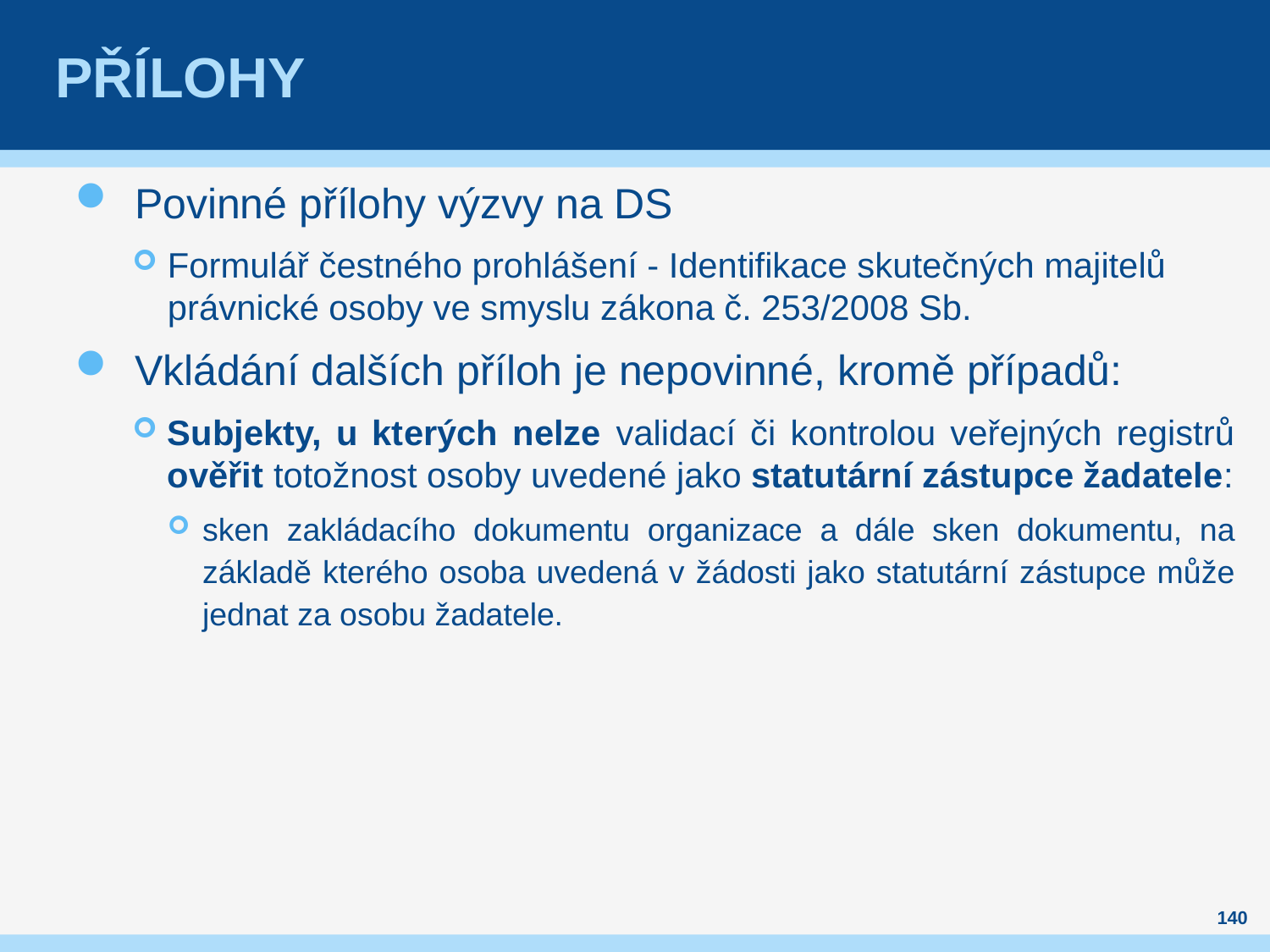

# přílohy
Povinné přílohy výzvy na DS
Formulář čestného prohlášení - Identifikace skutečných majitelů právnické osoby ve smyslu zákona č. 253/2008 Sb.
Vkládání dalších příloh je nepovinné, kromě případů:
Subjekty, u kterých nelze validací či kontrolou veřejných registrů ověřit totožnost osoby uvedené jako statutární zástupce žadatele:
sken zakládacího dokumentu organizace a dále sken dokumentu, na základě kterého osoba uvedená v žádosti jako statutární zástupce může jednat za osobu žadatele.

140